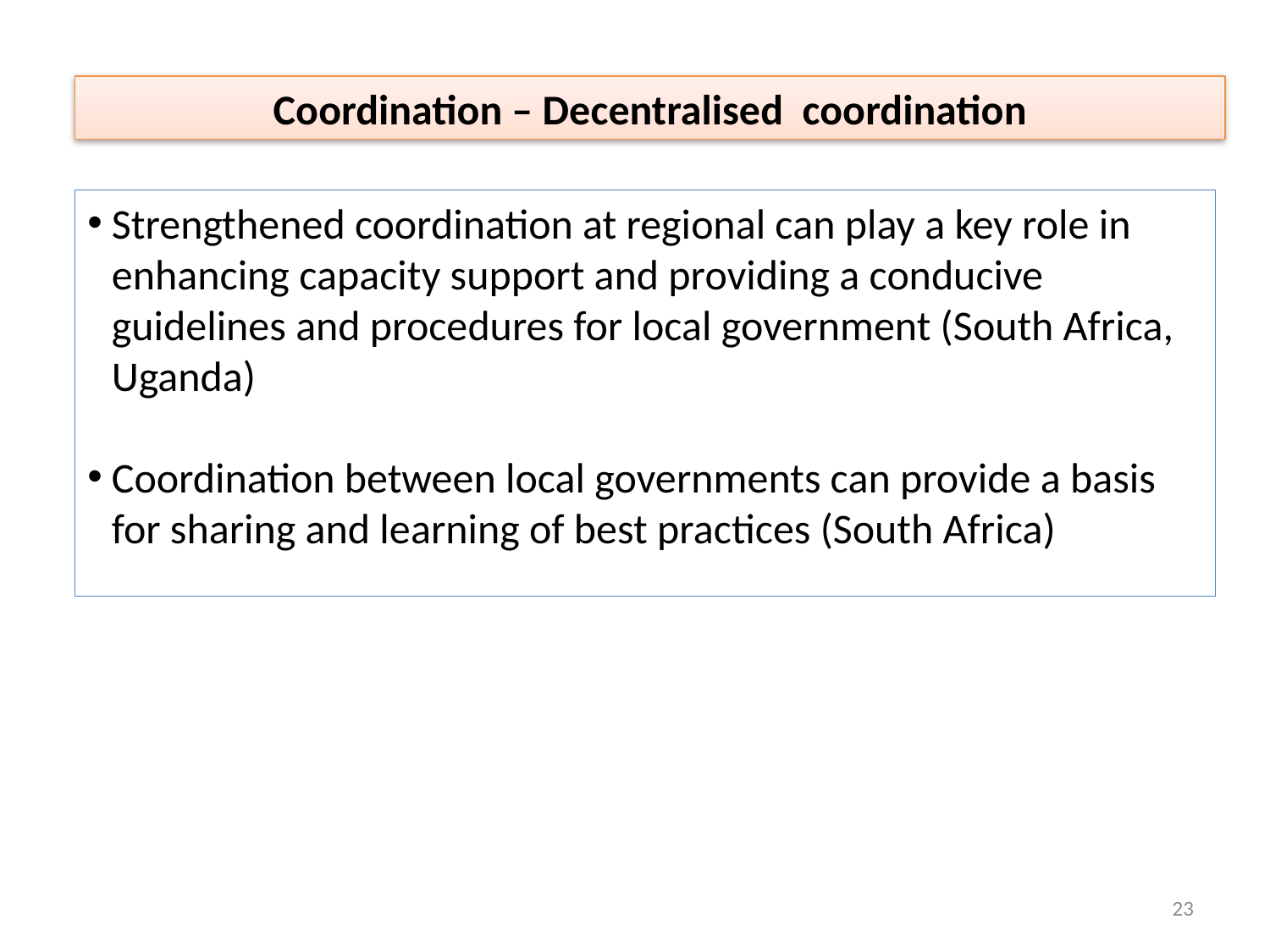

Coordination – Decentralised  coordination
Strengthened coordination at regional can play a key role in enhancing capacity support and providing a conducive guidelines and procedures for local government (South Africa, Uganda)

Coordination between local governments can provide a basis for sharing and learning of best practices (South Africa)

23